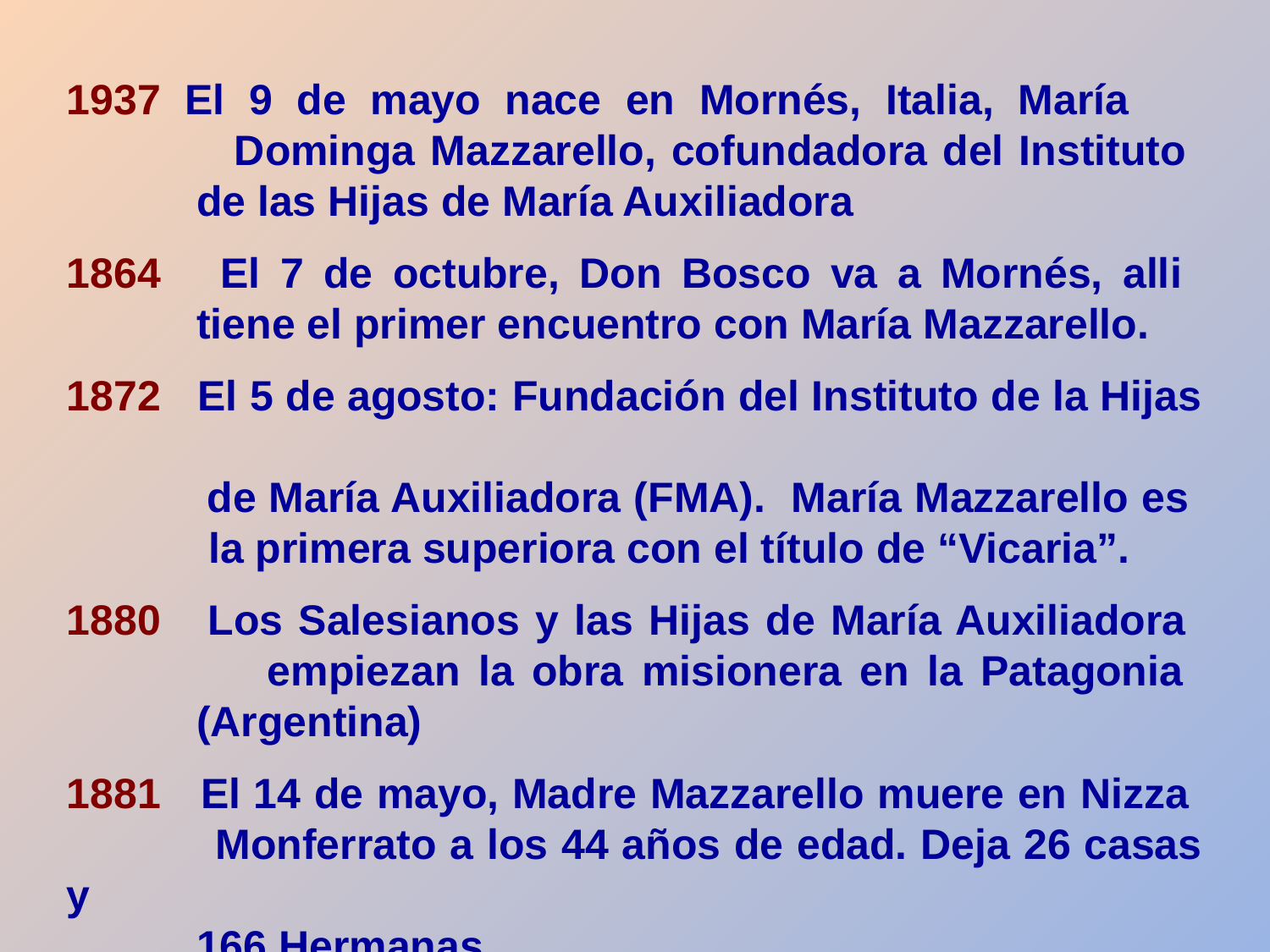

1937 El 9 de mayo nace en Mornés, Italia, María
           Dominga Mazzarello, cofundadora del Instituto
           de las Hijas de María Auxiliadora

1864   El 7 de octubre, Don Bosco va a Mornés, alli
           tiene el primer encuentro con María Mazzarello.

1872   El 5 de agosto: Fundación del Instituto de la Hijas
           de María Auxiliadora (FMA).  María Mazzarello es
            la primera superiora con el título de “Vicaria”.

1880   Los Salesianos y las Hijas de María Auxiliadora
           empiezan la obra misionera en la Patagonia
           (Argentina)

1881   El 14 de mayo, Madre Mazzarello muere en Nizza
           Monferrato a los 44 años de edad. Deja 26 casas y
           166 Hermanas.